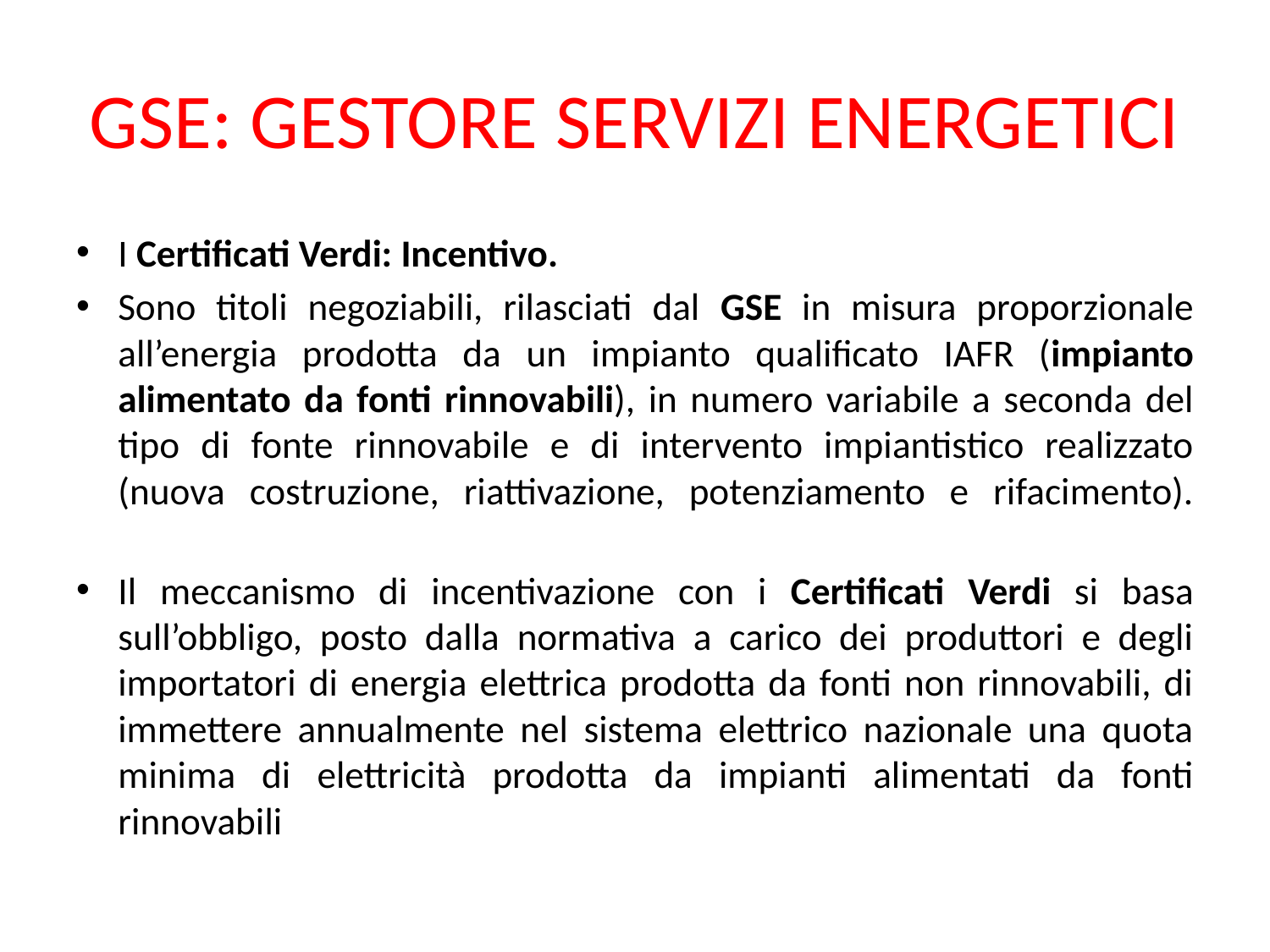

# GSE: GESTORE SERVIZI ENERGETICI
I Certificati Verdi: Incentivo.
Sono titoli negoziabili, rilasciati dal GSE in misura proporzionale all’energia prodotta da un impianto qualificato IAFR (impianto alimentato da fonti rinnovabili), in numero variabile a seconda del tipo di fonte rinnovabile e di intervento impiantistico realizzato (nuova costruzione, riattivazione, potenziamento e rifacimento).
Il meccanismo di incentivazione con i Certificati Verdi si basa sull’obbligo, posto dalla normativa a carico dei produttori e degli importatori di energia elettrica prodotta da fonti non rinnovabili, di immettere annualmente nel sistema elettrico nazionale una quota minima di elettricità prodotta da impianti alimentati da fonti rinnovabili